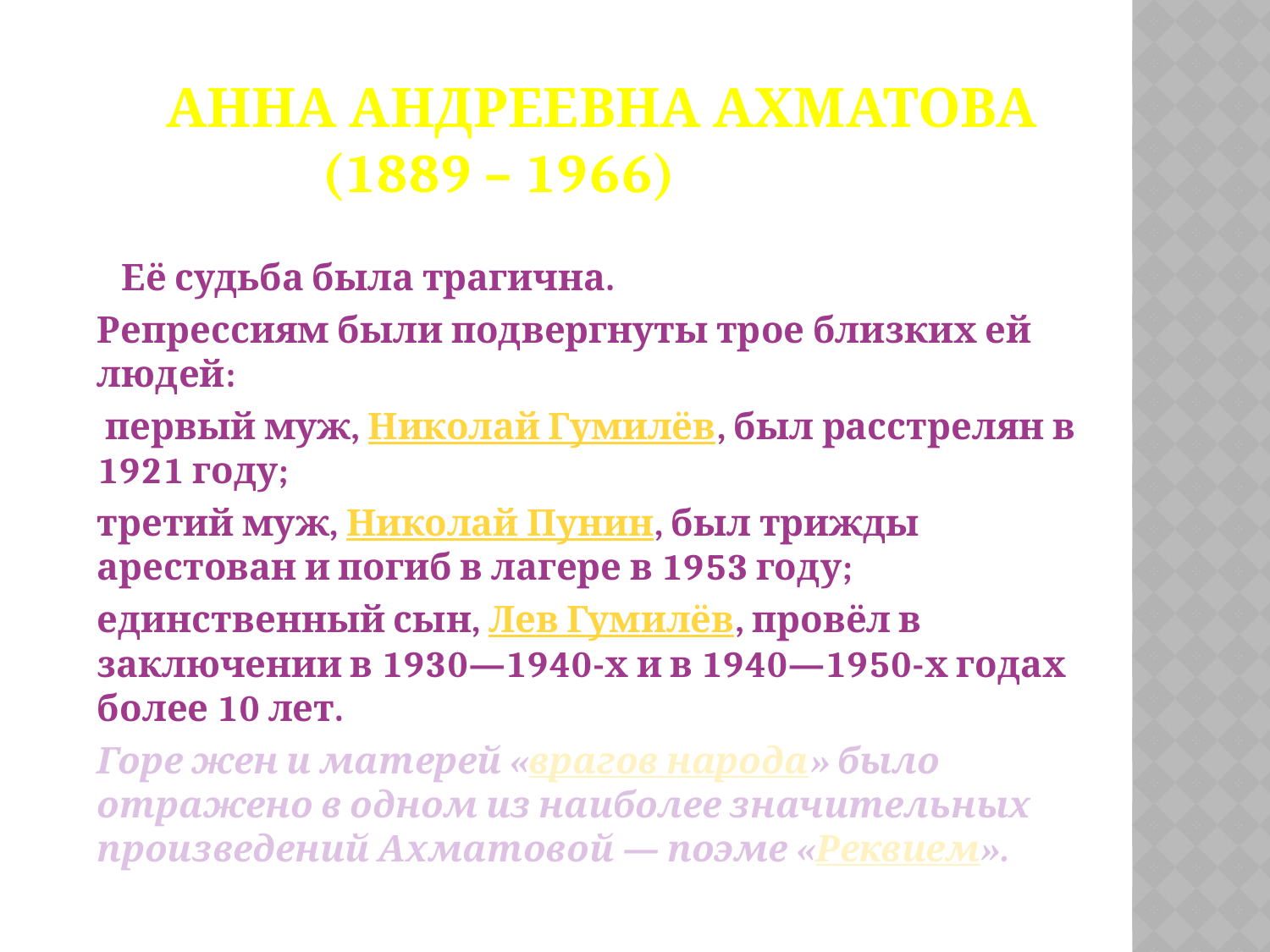

# Анна Андреевна Ахматова (1889 – 1966)
   Её судьба была трагична.
Репрессиям были подвергнуты трое близких ей людей:
 первый муж, Николай Гумилёв, был расстрелян в 1921 году;
третий муж, Николай Пунин, был трижды арестован и погиб в лагере в 1953 году;
единственный сын, Лев Гумилёв, провёл в заключении в 1930—1940-х и в 1940—1950-х годах более 10 лет.
Горе жен и матерей «врагов народа» было отражено в одном из наиболее значительных произведений Ахматовой — поэме «Реквием».